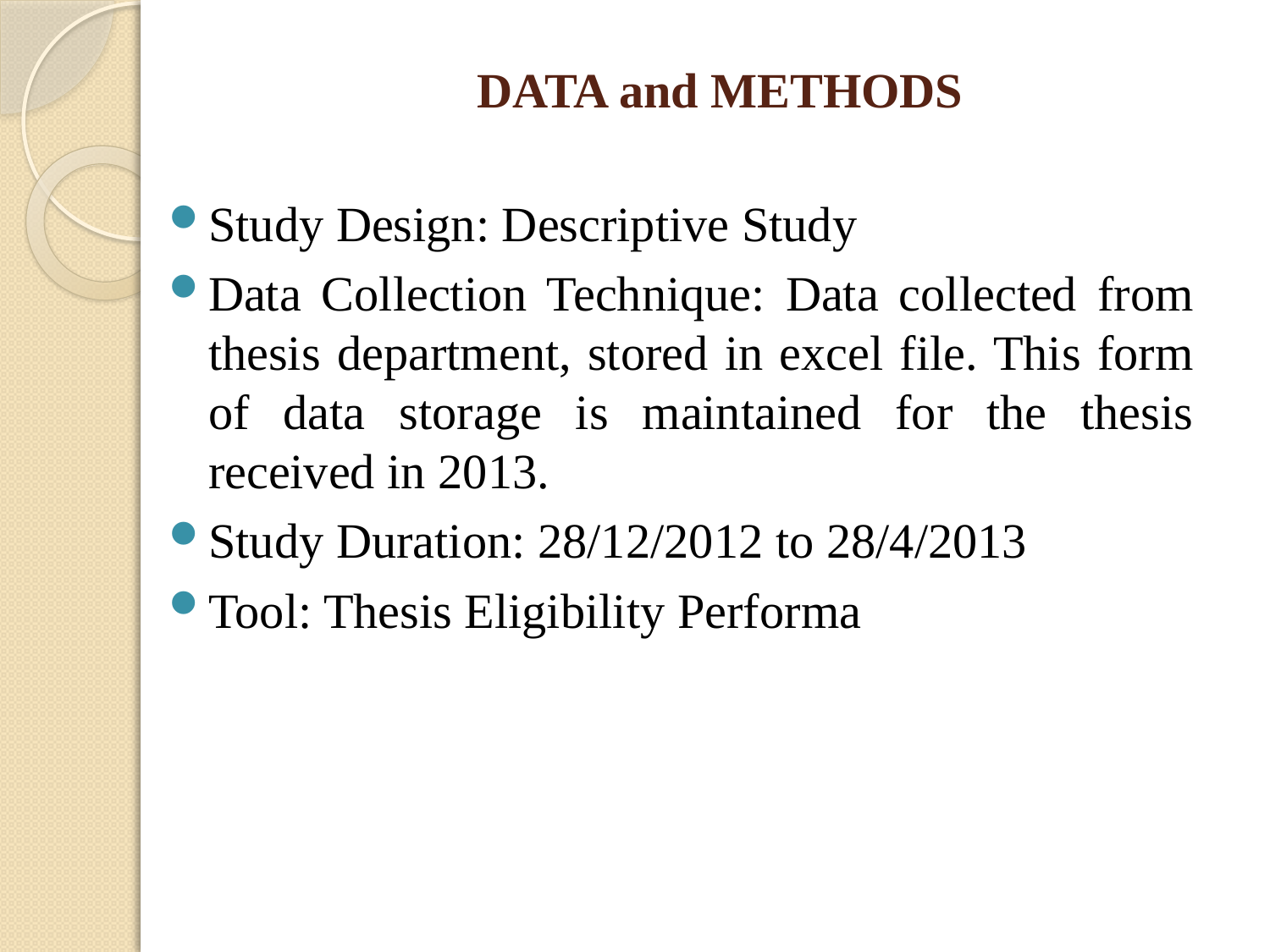

# DATA and METHODS
Study Design: Descriptive Study
Data Collection Technique: Data collected from thesis department, stored in excel file. This form of data storage is maintained for the thesis received in 2013.
Study Duration: 28/12/2012 to 28/4/2013
Tool: Thesis Eligibility Performa